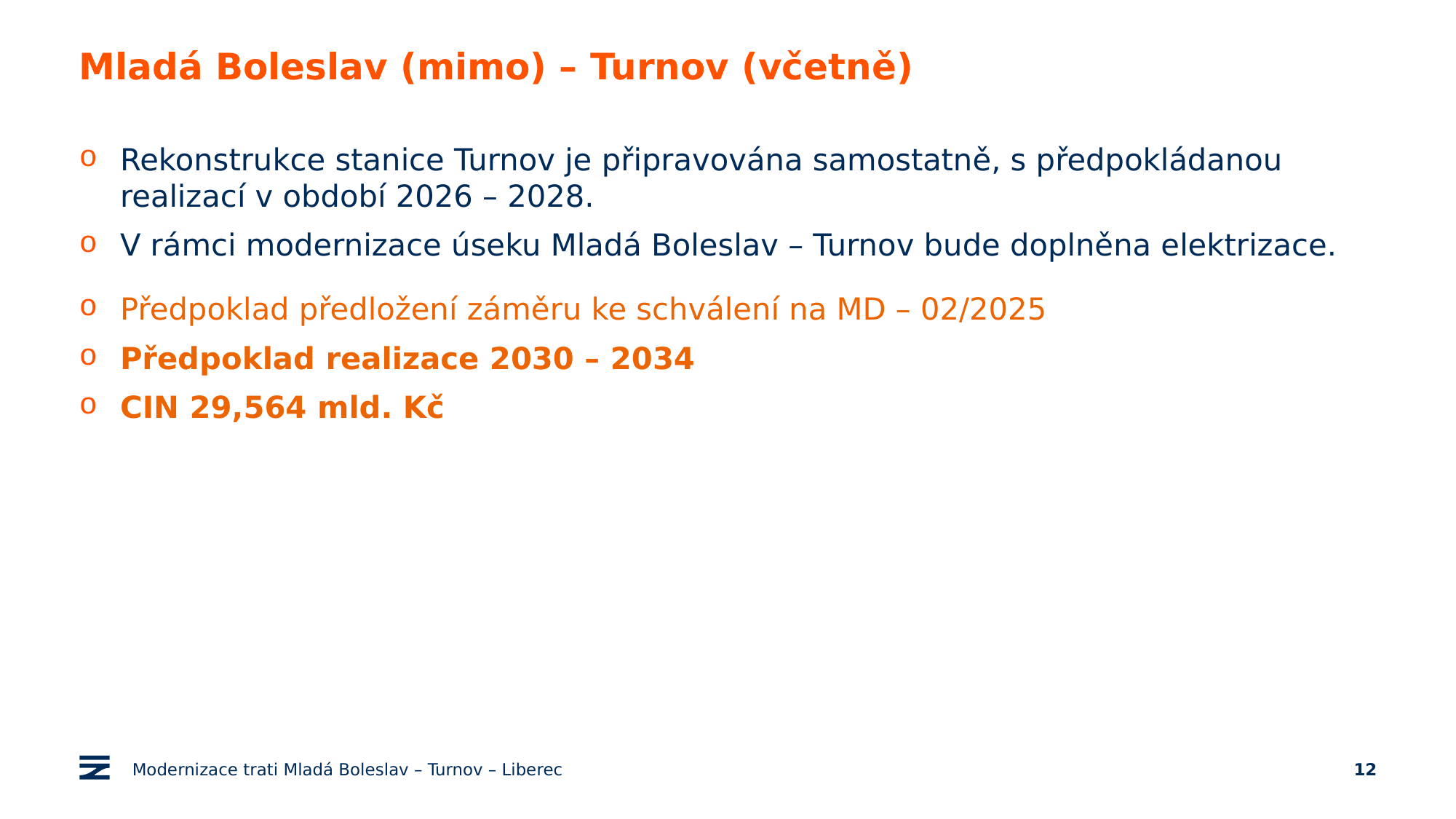

# Mladá Boleslav (mimo) – Turnov (včetně)
Rekonstrukce stanice Turnov je připravována samostatně, s předpokládanou realizací v období 2026 – 2028.
V rámci modernizace úseku Mladá Boleslav – Turnov bude doplněna elektrizace.
Předpoklad předložení záměru ke schválení na MD – 02/2025
Předpoklad realizace 2030 – 2034
CIN 29,564 mld. Kč

Modernizace trati Mladá Boleslav – Turnov – Liberec
12